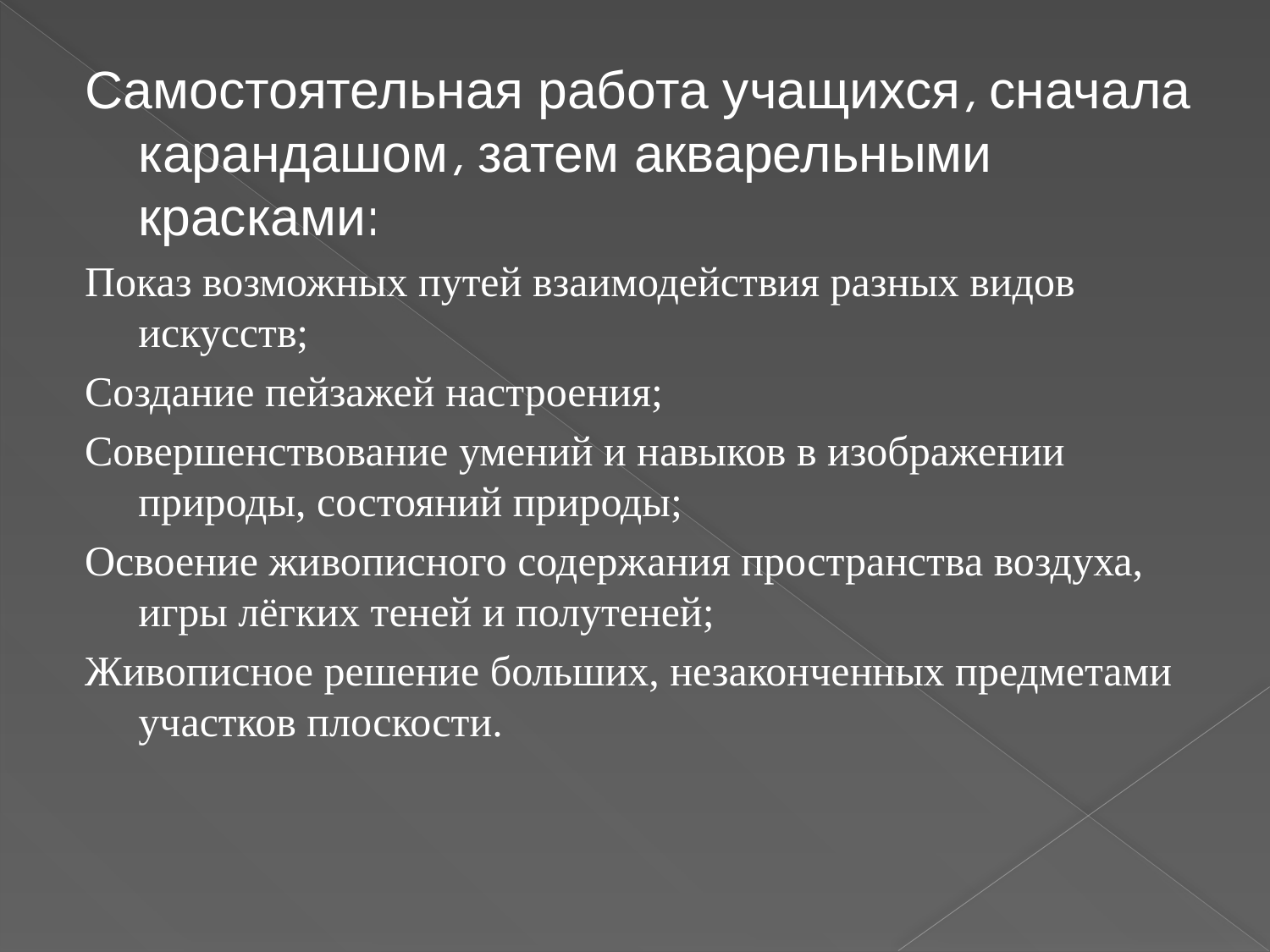

Самостоятельная работа учащихся, сначала карандашом, затем акварельными красками:
Показ возможных путей взаимодействия разных видов искусств;
Создание пейзажей настроения;
Совершенствование умений и навыков в изображении природы, состояний природы;
Освоение живописного содержания пространства воздуха, игры лёгких теней и полутеней;
Живописное решение больших, незаконченных предметами участков плоскости.